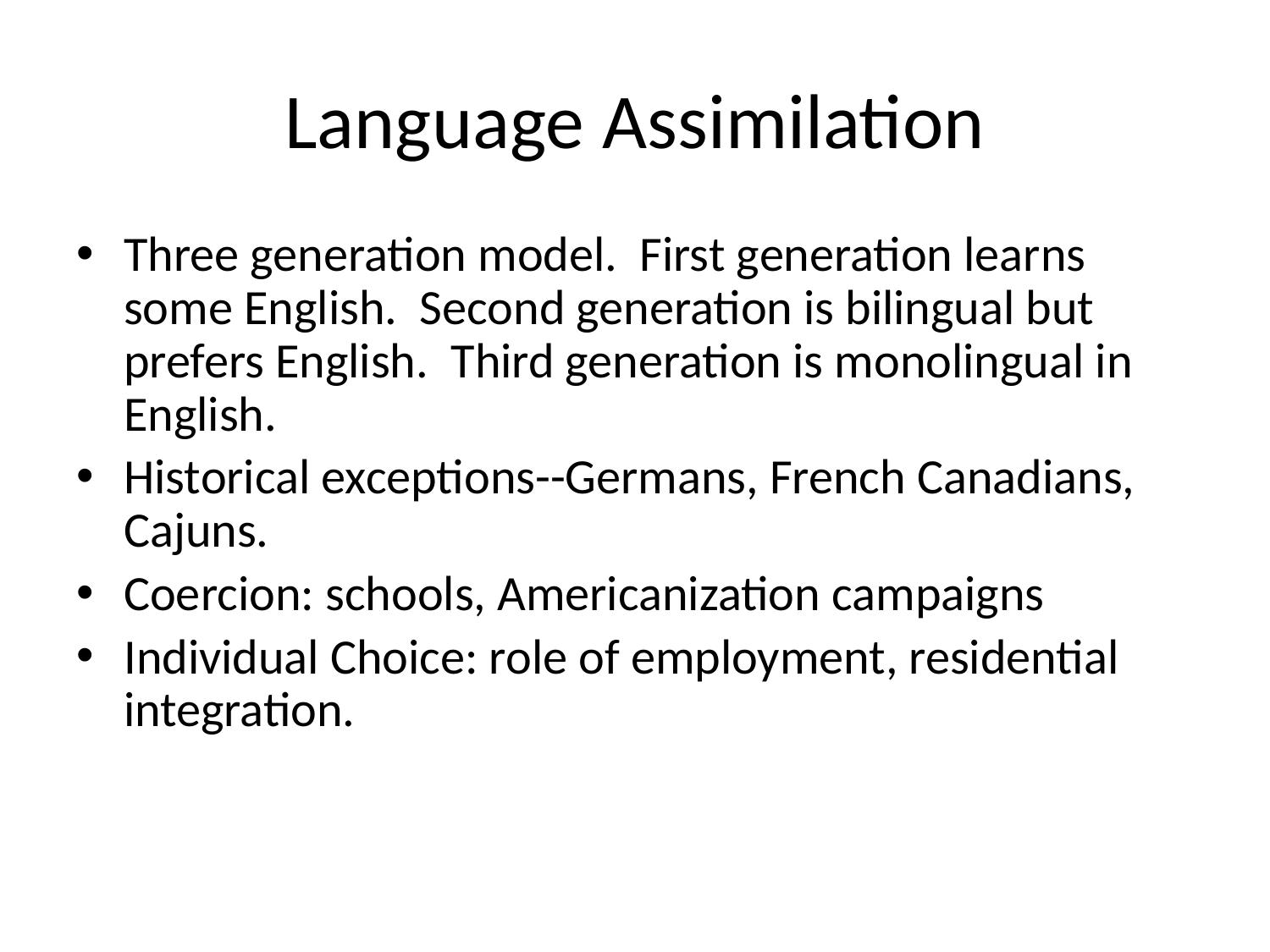

# Language Assimilation
Three generation model.  First generation learns some English.  Second generation is bilingual but prefers English.  Third generation is monolingual in English.
Historical exceptions--Germans, French Canadians, Cajuns.
Coercion: schools, Americanization campaigns
Individual Choice: role of employment, residential integration.